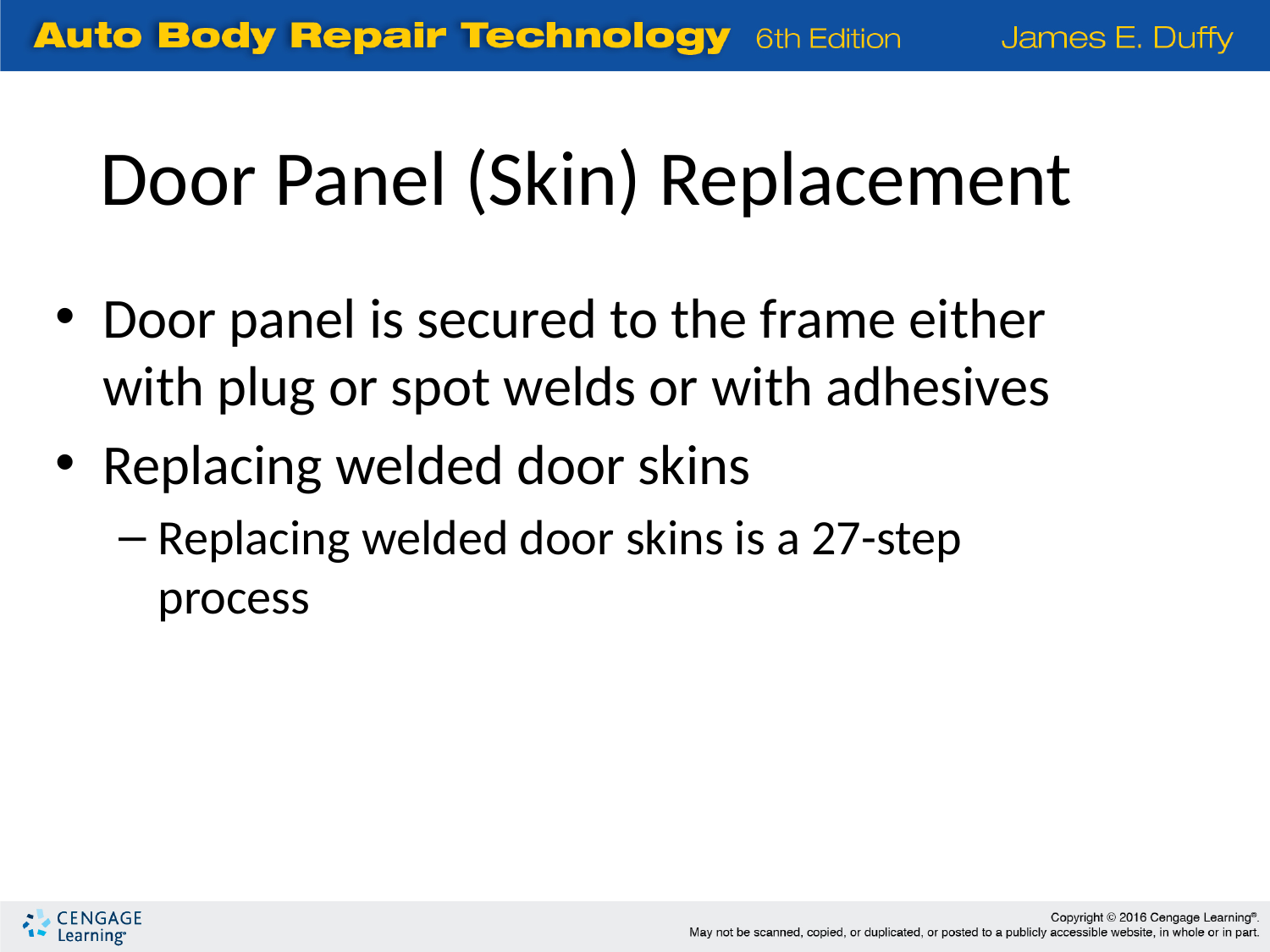

Door Panel (Skin) Replacement
Door panel is secured to the frame either with plug or spot welds or with adhesives
Replacing welded door skins
Replacing welded door skins is a 27-step process